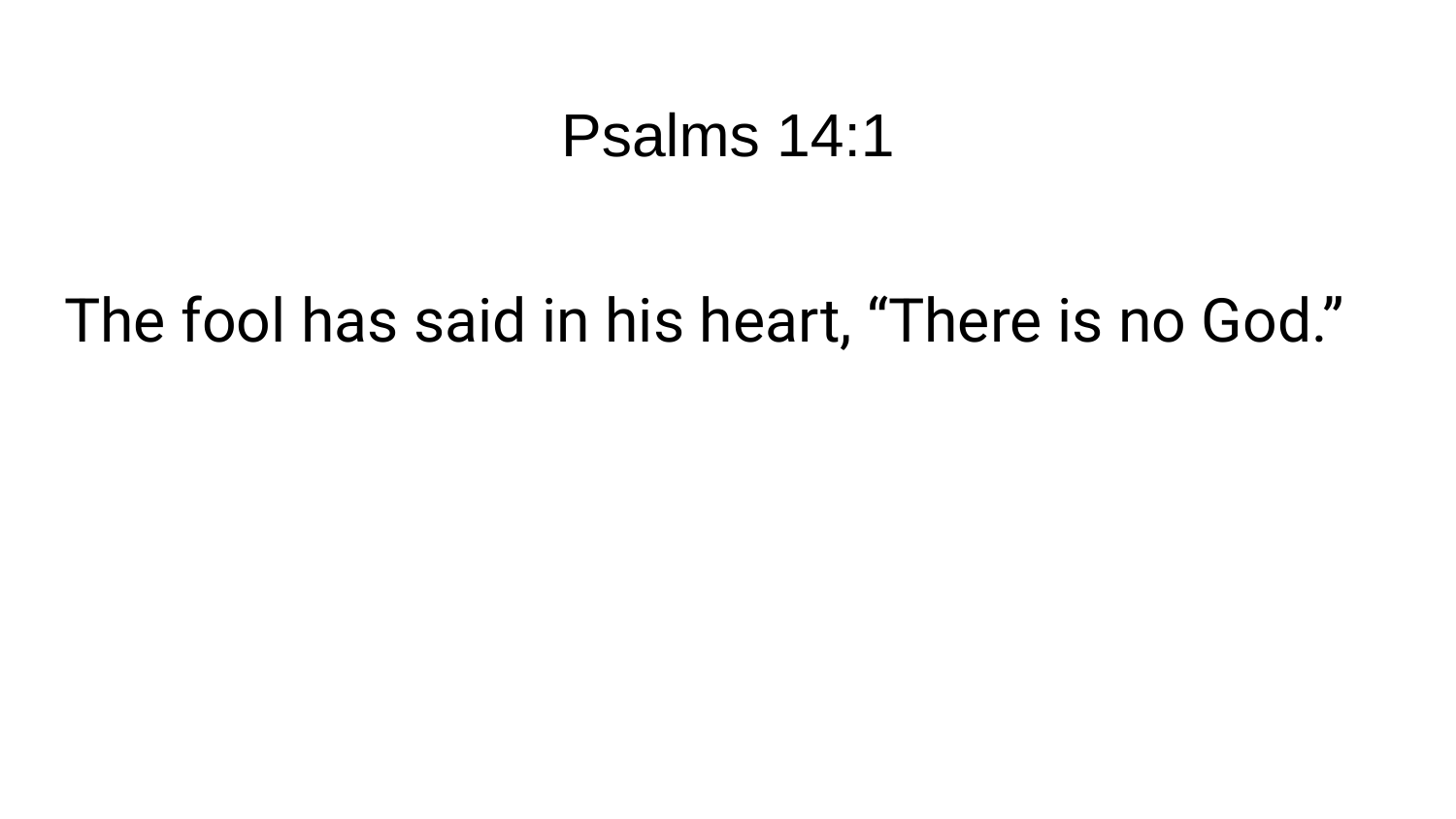

# Psalms 14:1

The fool has said in his heart, “There is no God.”